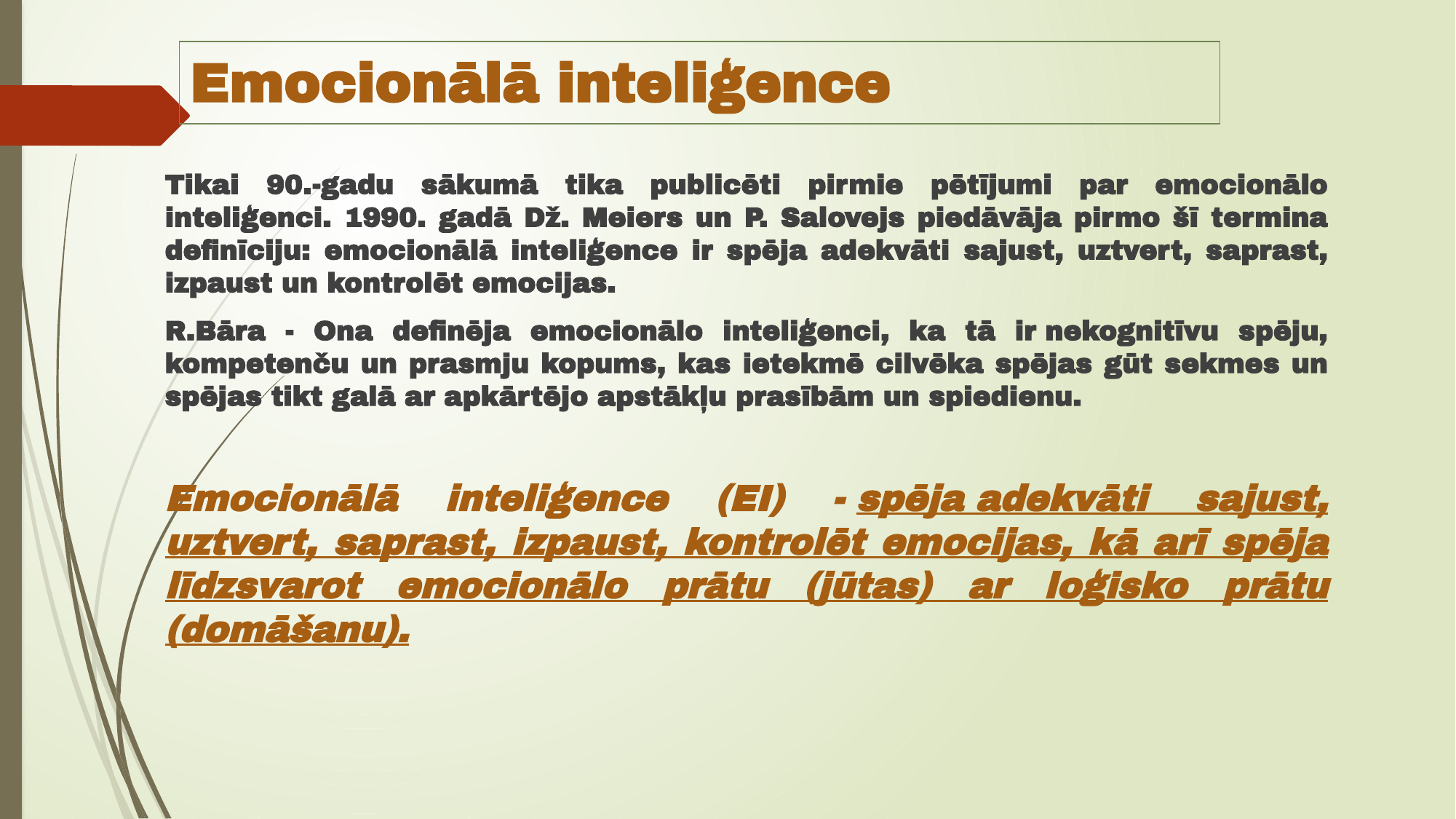

# Emocionālā inteliģence
Tikai 90.-gadu sākumā tika publicēti pirmie pētījumi par emocionālo inteliģenci. 1990. gadā Dž. Meiers un P. Salovejs piedāvāja pirmo šī termina definīciju: emocionālā inteliģence ir spēja adekvāti sajust, uztvert, saprast, izpaust un kontrolēt emocijas.
R.Bāra - Ona definēja emocionālo inteliģenci, ka tā ir nekognitīvu spēju, kompetenču un prasmju kopums, kas ietekmē cilvēka spējas gūt sekmes un spējas tikt galā ar apkārtējo apstākļu prasībām un spiedienu.

Emocionālā inteliģence (EI) - spēja adekvāti sajust, uztvert, saprast, izpaust, kontrolēt emocijas, kā arī spēja līdzsvarot emocionālo prātu (jūtas) ar loģisko prātu (domāšanu).